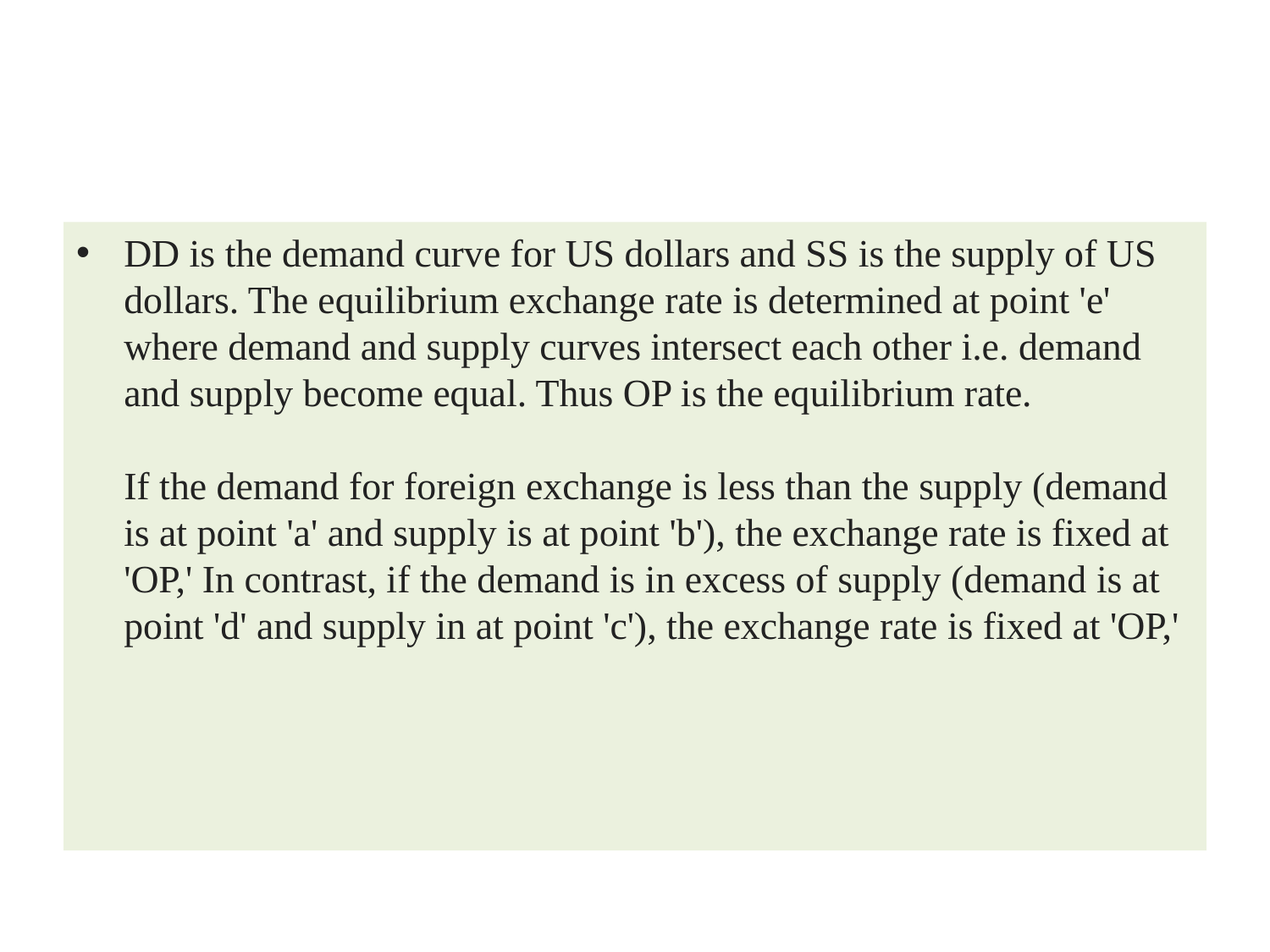

#
DD is the demand curve for US dollars and SS is the supply of US dollars. The equilibrium exchange rate is determined at point 'e' where demand and supply curves intersect each other i.e. demand and supply become equal. Thus OP is the equilibrium rate.
If the demand for foreign exchange is less than the supply (demand is at point 'a' and supply is at point 'b'), the exchange rate is fixed at 'OP,' In contrast, if the demand is in excess of supply (demand is at point 'd' and supply in at point 'c'), the exchange rate is fixed at 'OP,'